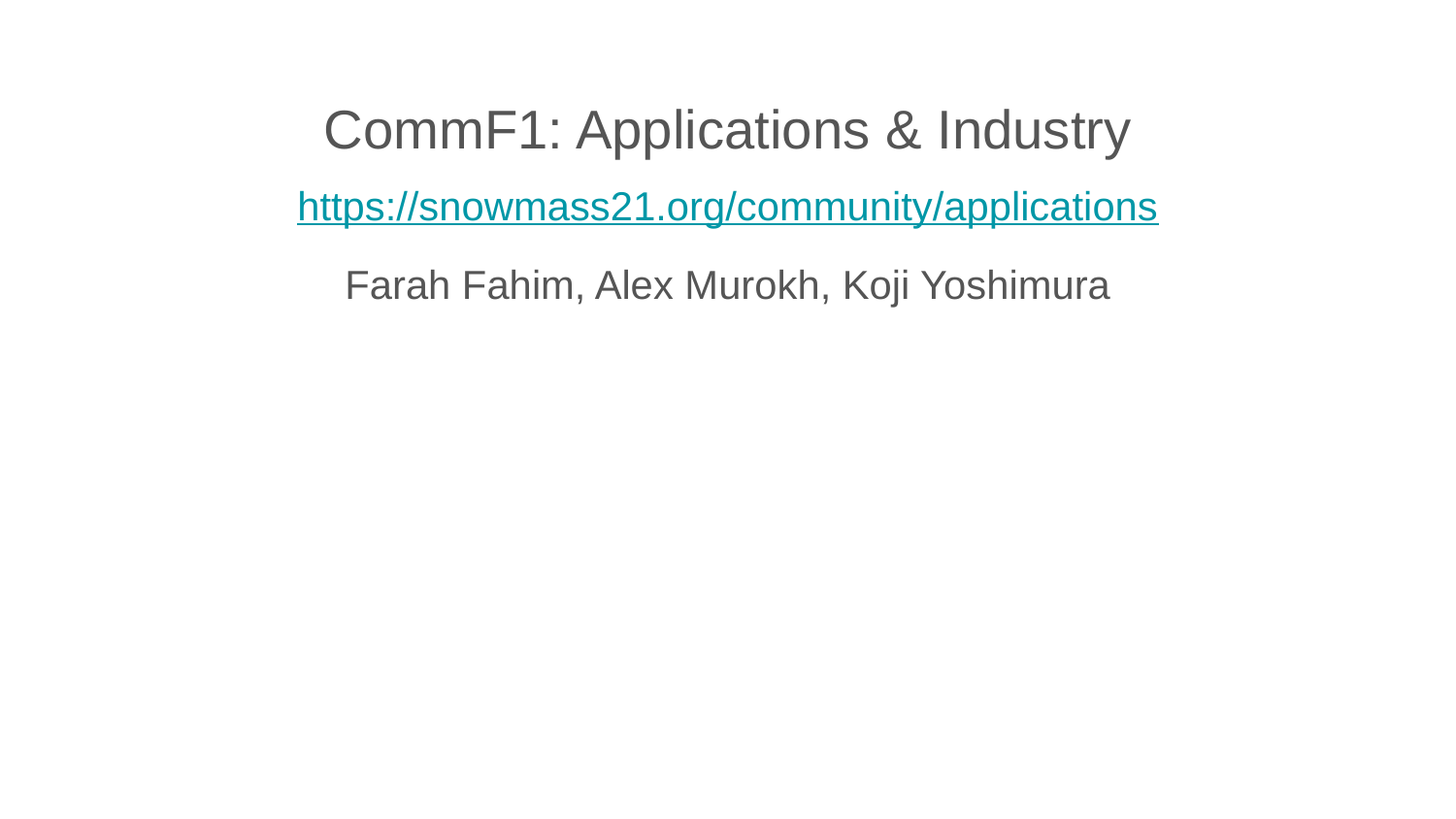

# CommF1: Applications & Industry
https://snowmass21.org/community/applications
Farah Fahim, Alex Murokh, Koji Yoshimura